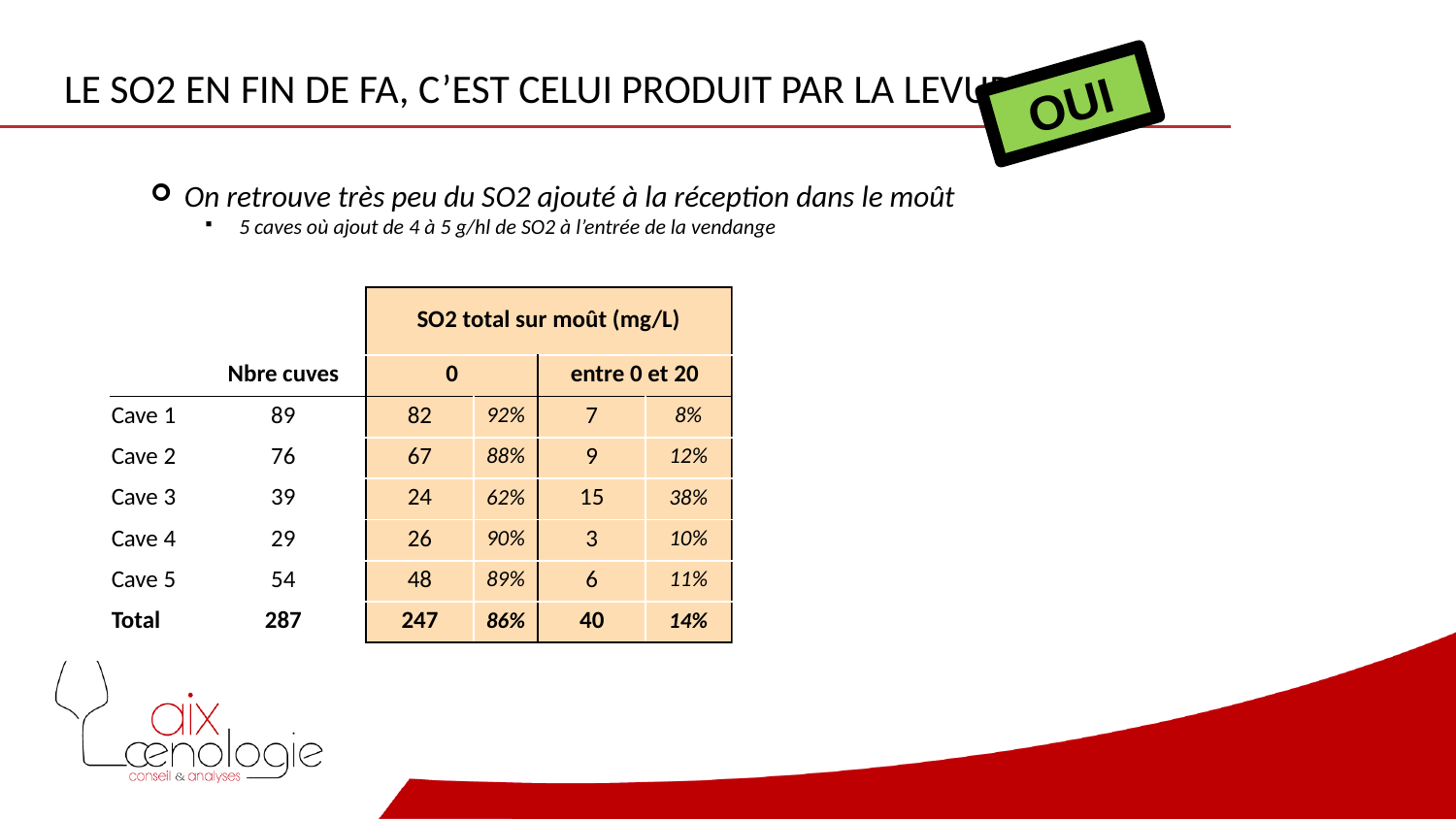

# Le SO2 en fin de FA, c’est celui produit par la levure ?
OUI
On retrouve très peu du SO2 ajouté à la réception dans le moût
5 caves où ajout de 4 à 5 g/hl de SO2 à l’entrée de la vendange

|  |  | SO2 total sur moût (mg/L) |  |  |  | SO2 total en fin de fermentation (mg/L) |  |  |  |  |  |
| --- | --- | --- | --- | --- | --- | --- | --- | --- | --- | --- | --- |
|  | Nbre cuves | 0 |  | entre 0 et 20 |  | Moins de 20 |  | entre 20 et 50 |  | Plus de 50 |  |
| Cave 1 | 89 | 82 | 92% | 7 | 8% | 66 | 74% | 17 | 19% | 6 | 7% |
| Cave 2 | 76 | 67 | 88% | 9 | 12% | 60 | 79% | 14 | 18% | 2 | 3% |
| Cave 3 | 39 | 24 | 62% | 15 | 38% | 25 | 64% | 10 | 26% | 4 | 10% |
| Cave 4 | 29 | 26 | 90% | 3 | 10% | 19 | 66% | 6 | 21% | 4 | 14% |
| Cave 5 | 54 | 48 | 89% | 6 | 11% | 39 | 72% | 13 | 24% | 2 | 4% |
| Total | 287 | 247 | 86% | 40 | 14% | 209 | 73% | 60 | 21% | 18 | 6% |